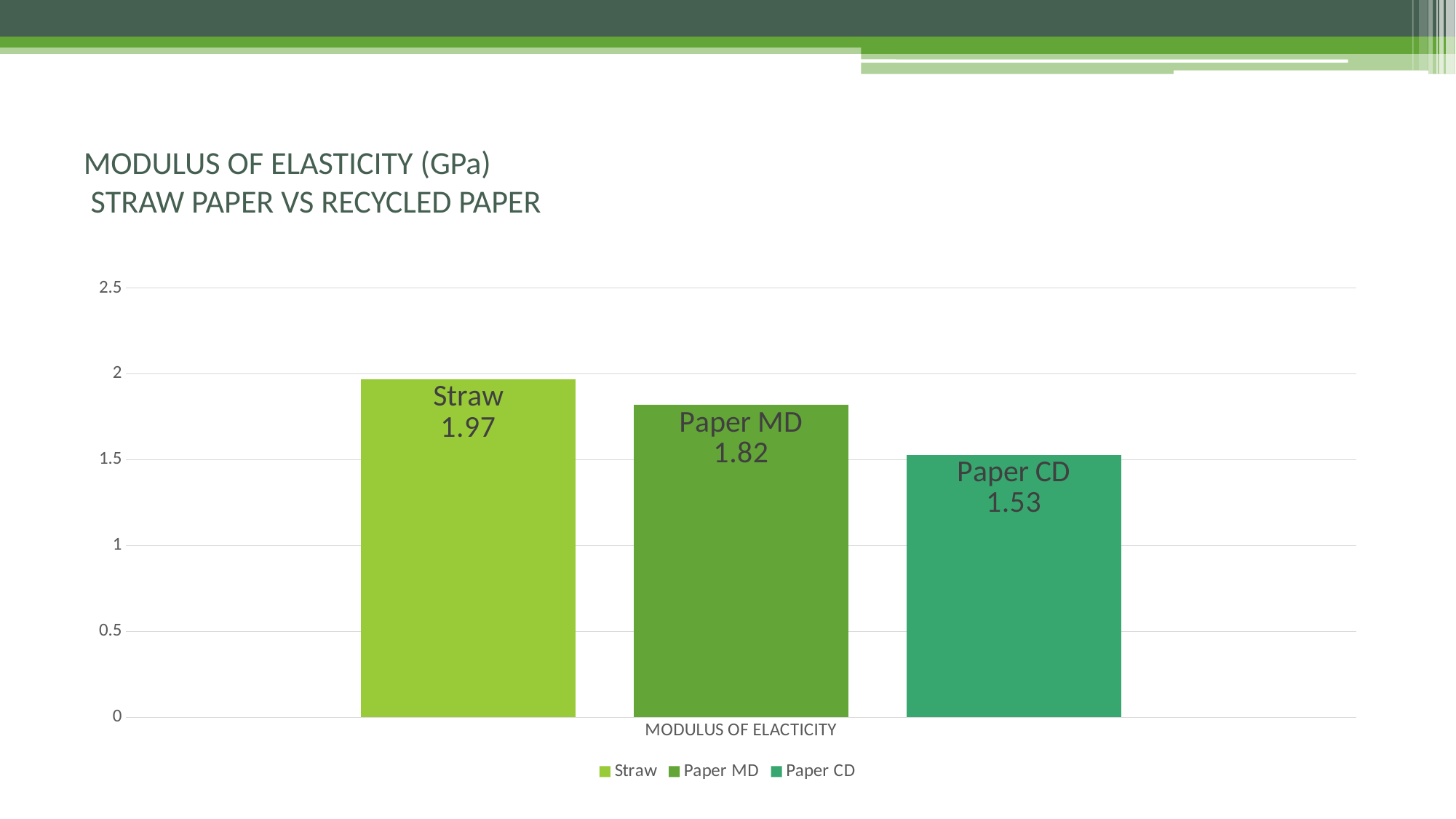

# MODULUS OF ELASTICITY (GPa) STRAW PAPER VS RECYCLED PAPER

### Chart

| Category | Straw | Paper MD | Paper CD |
|---|---|---|---|
| MODULUS OF ELACTICITY | 1.9700000000000002 | 1.82 | 1.53 |